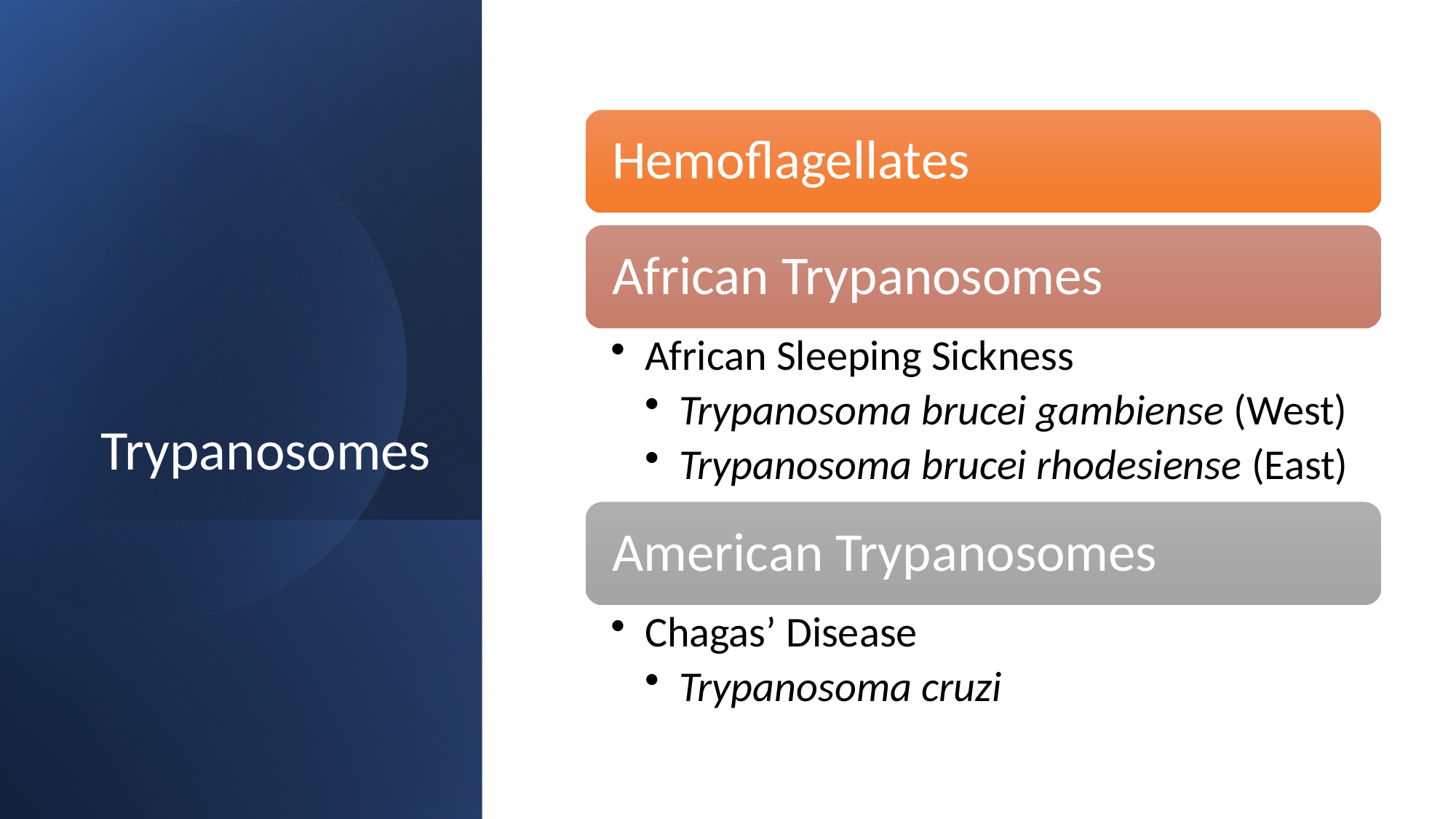

Hemoflagellates
African Trypanosomes
African Sleeping Sickness
Trypanosoma brucei gambiense (West)
Trypanosoma brucei rhodesiense (East)
American Trypanosomes
Chagas’ Disease
Trypanosoma cruzi

# Trypanosomes